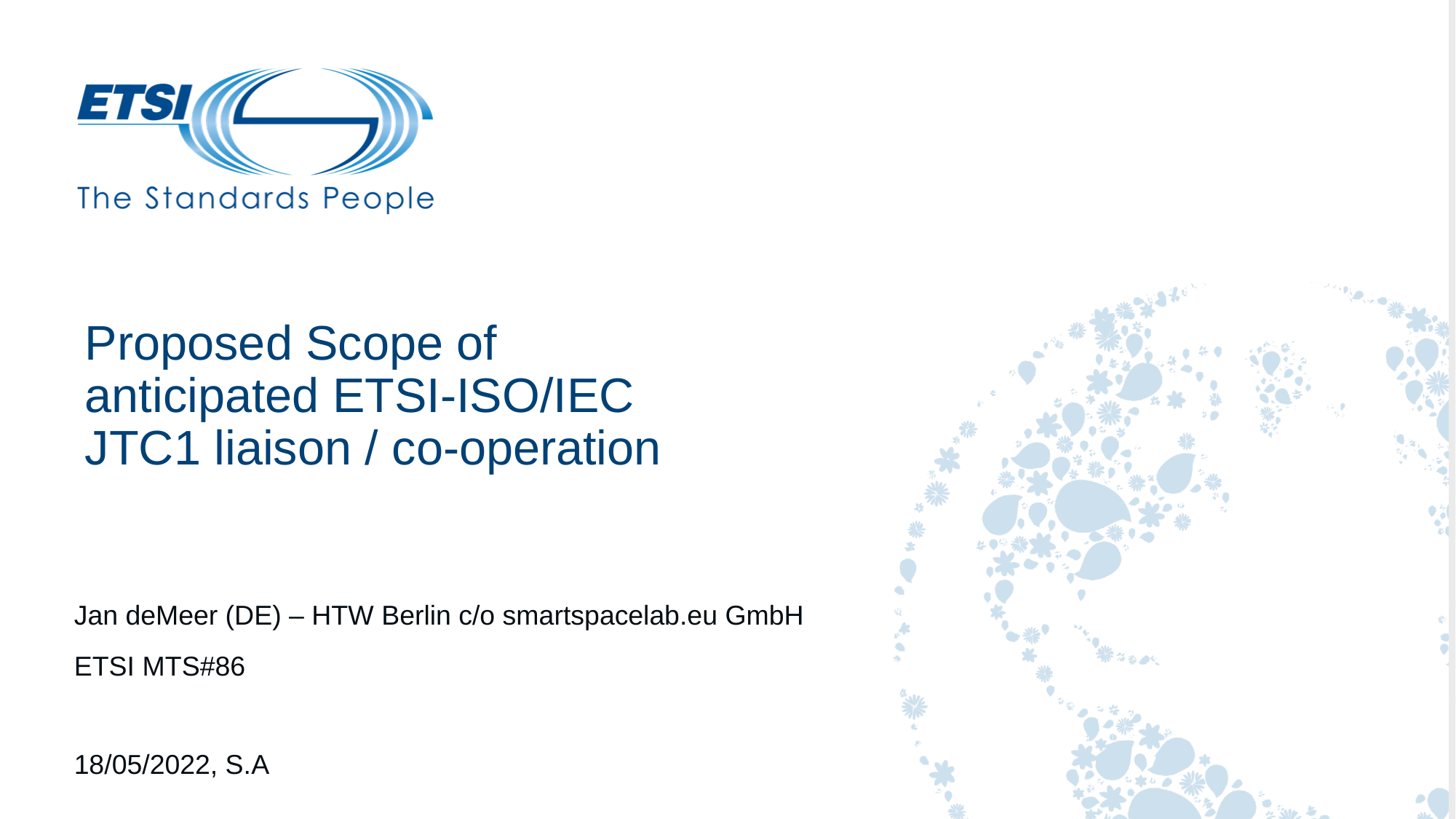

# Proposed Scope of anticipated ETSI-ISO/IEC JTC1 liaison / co-operation
Jan deMeer (DE) – HTW Berlin c/o smartspacelab.eu GmbH
ETSI MTS#86
18/05/2022, S.A
1